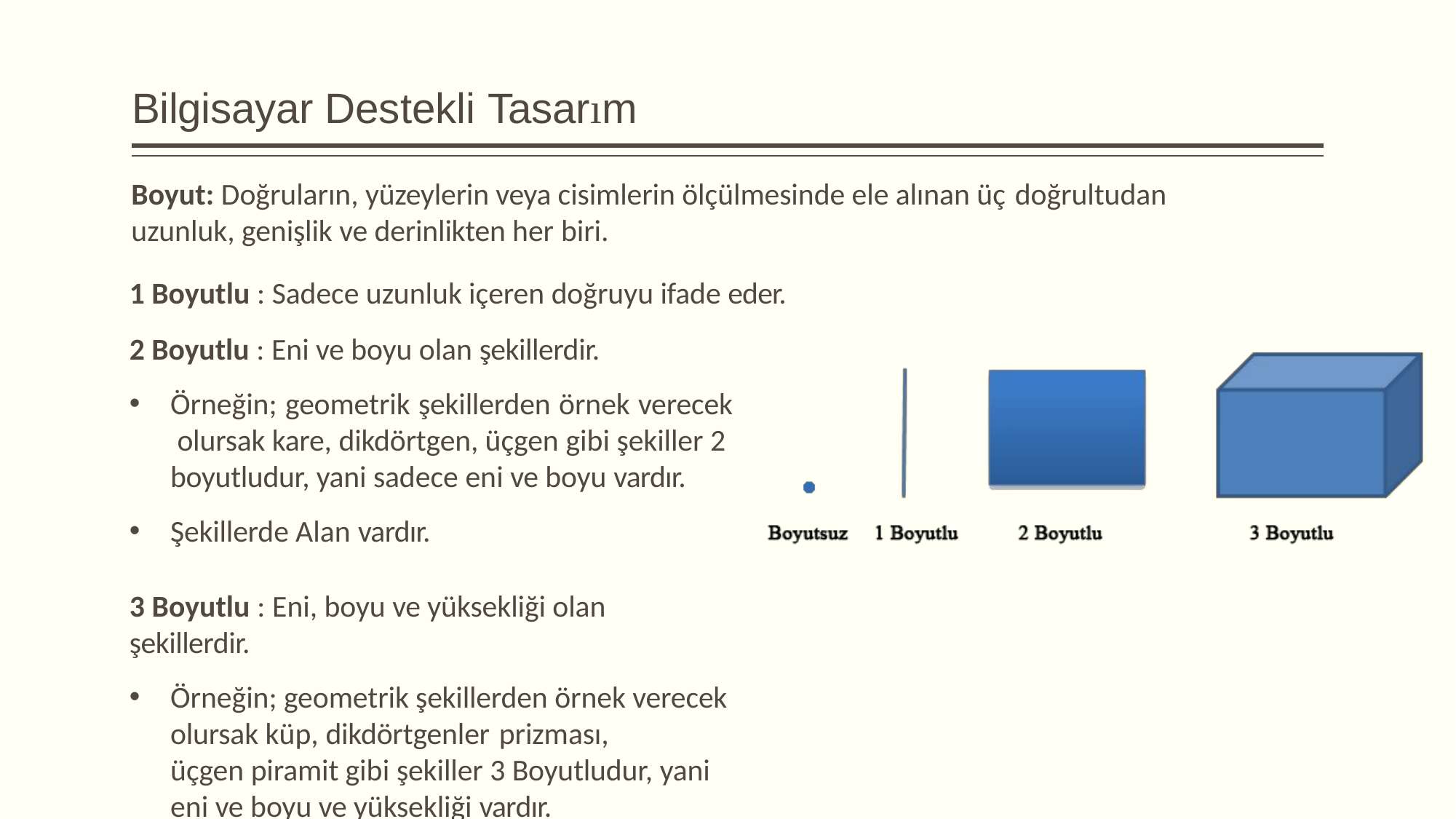

# Bilgisayar Destekli Tasarım
Boyut: Doğruların, yüzeylerin veya cisimlerin ölçülmesinde ele alınan üç doğrultudan
uzunluk, genişlik ve derinlikten her biri.
Boyutlu : Sadece uzunluk içeren doğruyu ifade eder.
Boyutlu : Eni ve boyu olan şekillerdir.
Örneğin; geometrik şekillerden örnek verecek  olursak kare, dikdörtgen, üçgen gibi şekiller 2  boyutludur, yani sadece eni ve boyu vardır.
Şekillerde Alan vardır.

3 Boyutlu : Eni, boyu ve yüksekliği olan şekillerdir.
Örneğin; geometrik şekillerden örnek verecek olursak küp, dikdörtgenler prizması,
üçgen piramit gibi şekiller 3 Boyutludur, yani eni ve boyu ve yüksekliği vardır.
Şekillerde Hacim vardır.